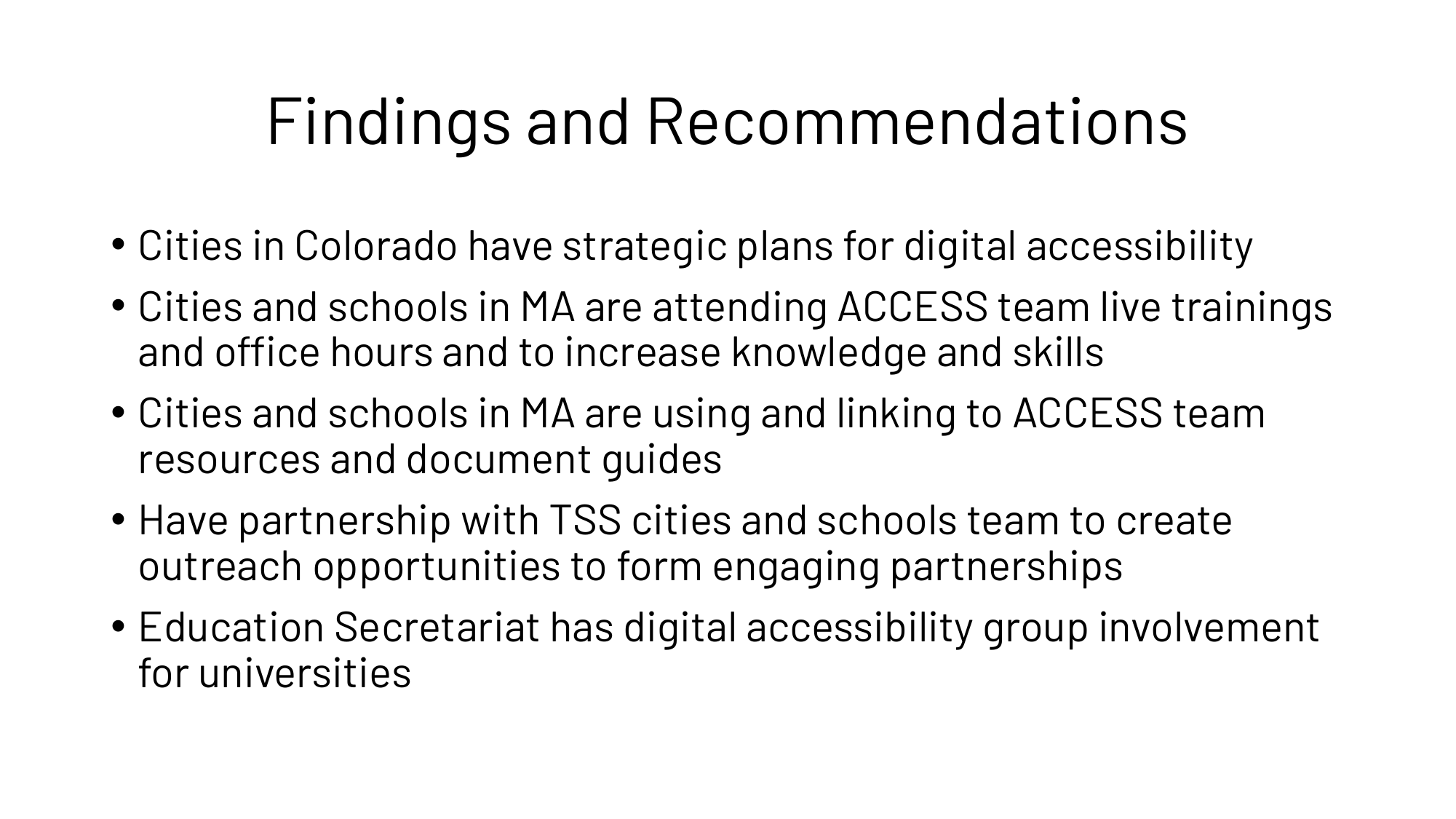

# Findings and Recommendations
Cities in Colorado have strategic plans for digital accessibility
Cities and schools in MA are attending ACCESS team live trainings and office hours and to increase knowledge and skills
Cities and schools in MA are using and linking to ACCESS team resources and document guides
Have partnership with TSS cities and schools team to create outreach opportunities to form engaging partnerships
Education Secretariat has digital accessibility group involvement for universities